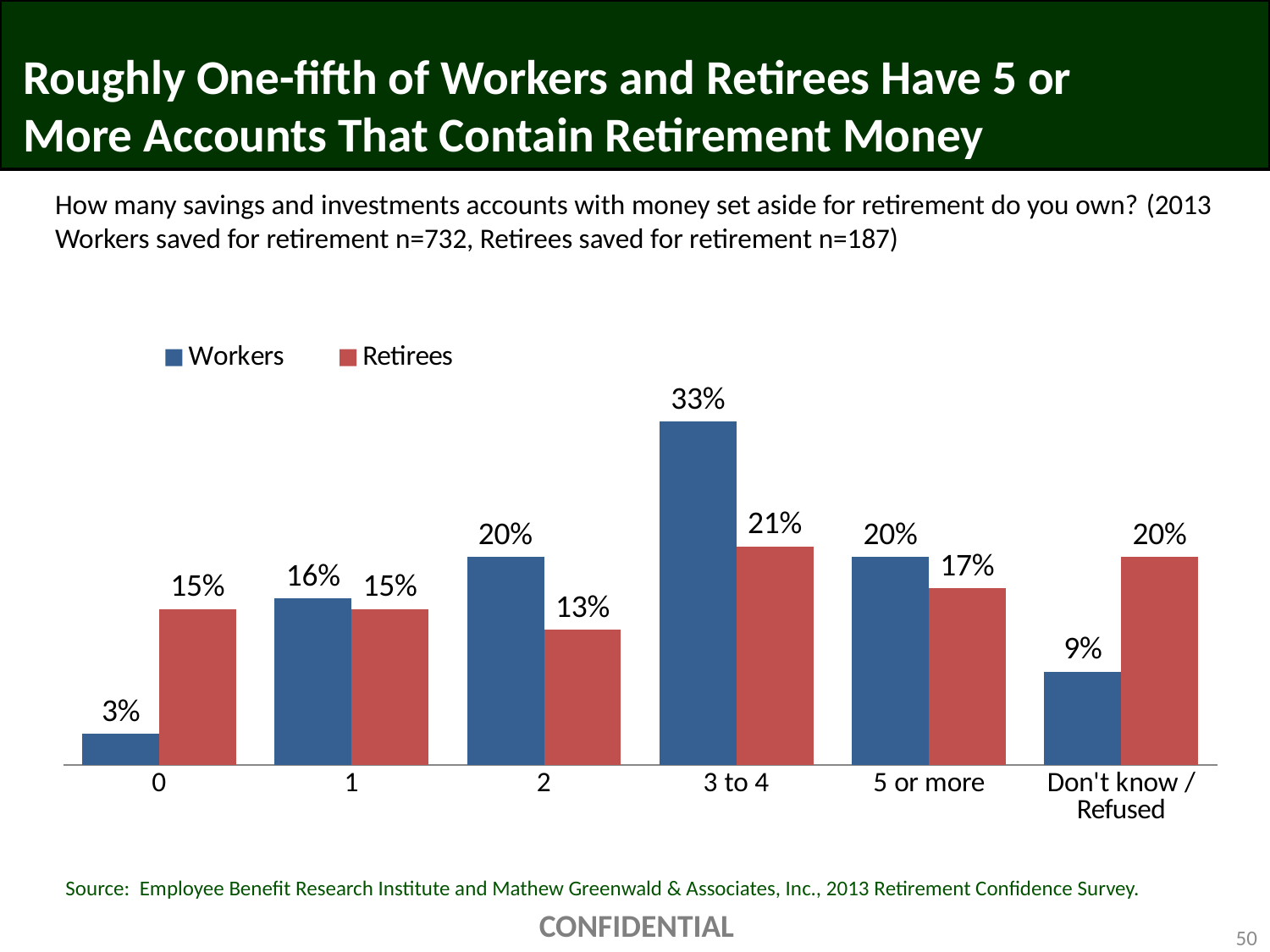

# Roughly One-fifth of Workers and Retirees Have 5 or More Accounts That Contain Retirement Money
How many savings and investments accounts with money set aside for retirement do you own? (2013 Workers saved for retirement n=732, Retirees saved for retirement n=187)

### Chart

| Category | Workers  | Retirees |
|---|---|---|
| 0 | 0.03 | 0.15 |
| 1 | 0.16 | 0.15 |
| 2 | 0.2 | 0.13 |
| 3 to 4 | 0.33 | 0.21 |
| 5 or more | 0.2 | 0.17 |
| Don't know / Refused | 0.09 | 0.2 |
Source:  Employee Benefit Research Institute and Mathew Greenwald & Associates, Inc., 2013 Retirement Confidence Survey.
CONFIDENTIAL
50